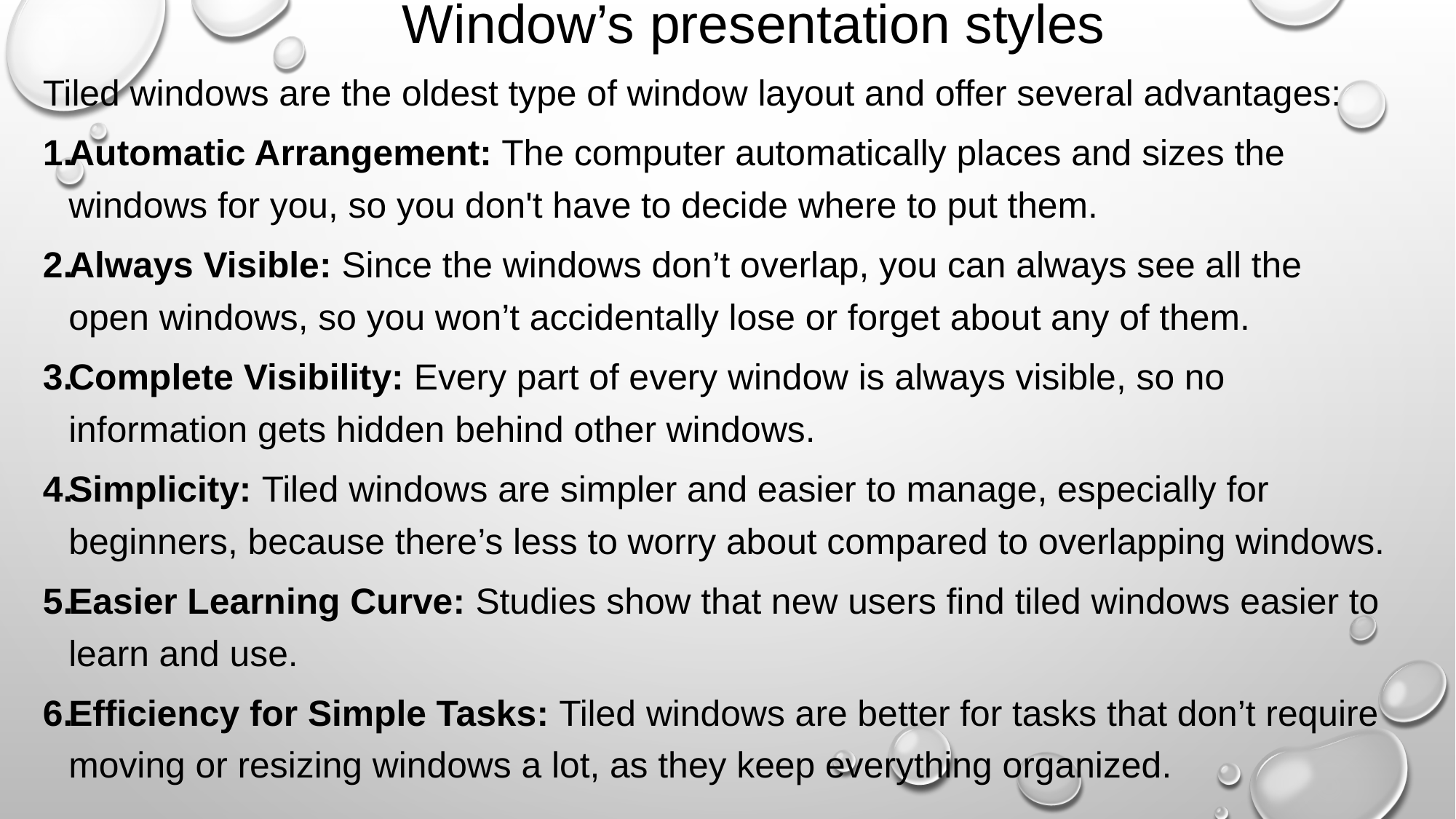

# Window’s presentation styles
Tiled windows are the oldest type of window layout and offer several advantages:
Automatic Arrangement: The computer automatically places and sizes the windows for you, so you don't have to decide where to put them.
Always Visible: Since the windows don’t overlap, you can always see all the open windows, so you won’t accidentally lose or forget about any of them.
Complete Visibility: Every part of every window is always visible, so no information gets hidden behind other windows.
Simplicity: Tiled windows are simpler and easier to manage, especially for beginners, because there’s less to worry about compared to overlapping windows.
Easier Learning Curve: Studies show that new users find tiled windows easier to learn and use.
Efficiency for Simple Tasks: Tiled windows are better for tasks that don’t require moving or resizing windows a lot, as they keep everything organized.